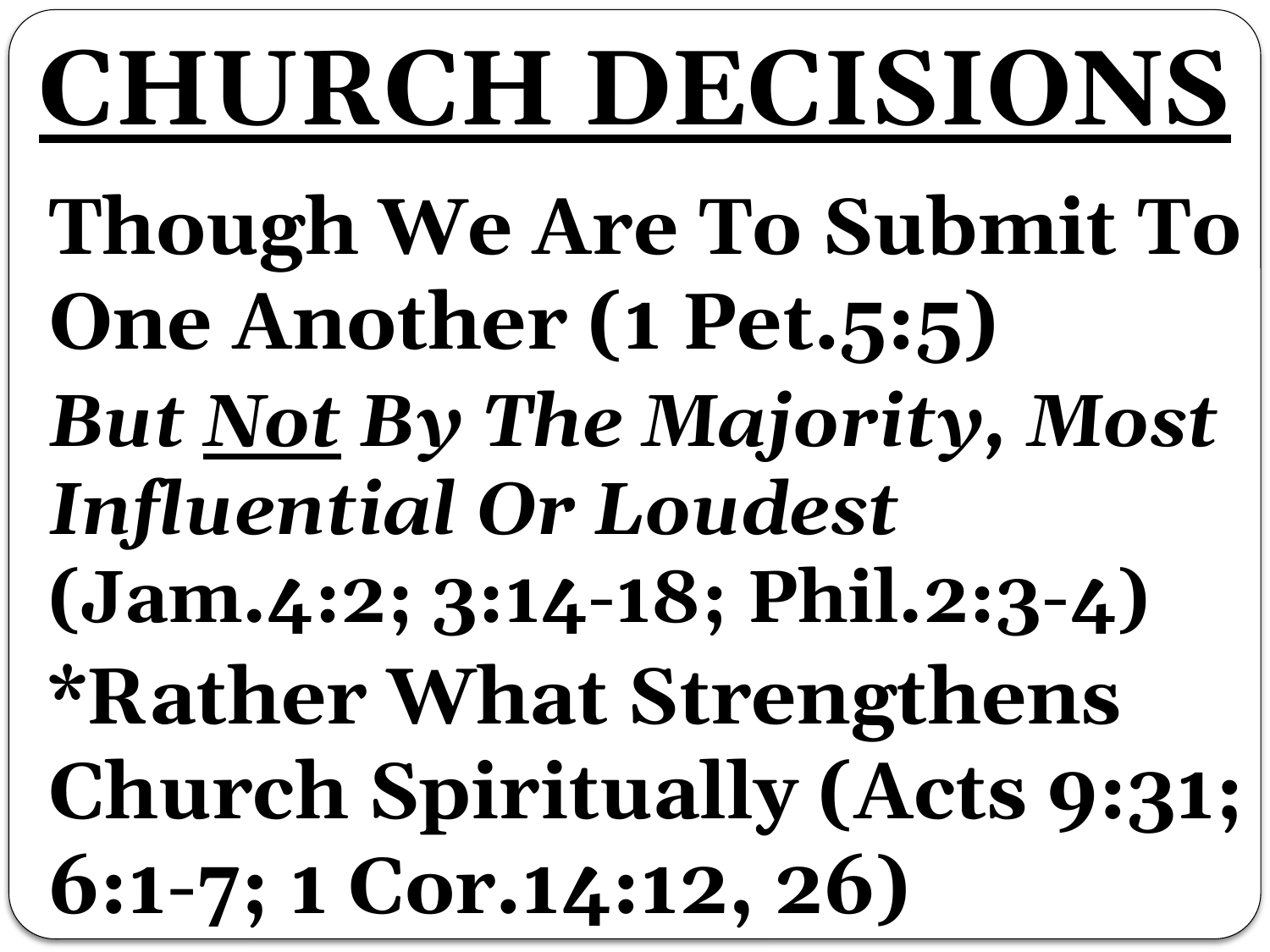

# CHURCH DECISIONS
	Though We Are To Submit To One Another (1 Pet.5:5)
	But Not By The Majority, Most Influential Or Loudest (Jam.4:2; 3:14-18; Phil.2:3-4)
	*Rather What Strengthens Church Spiritually (Acts 9:31; 6:1-7; 1 Cor.14:12, 26)